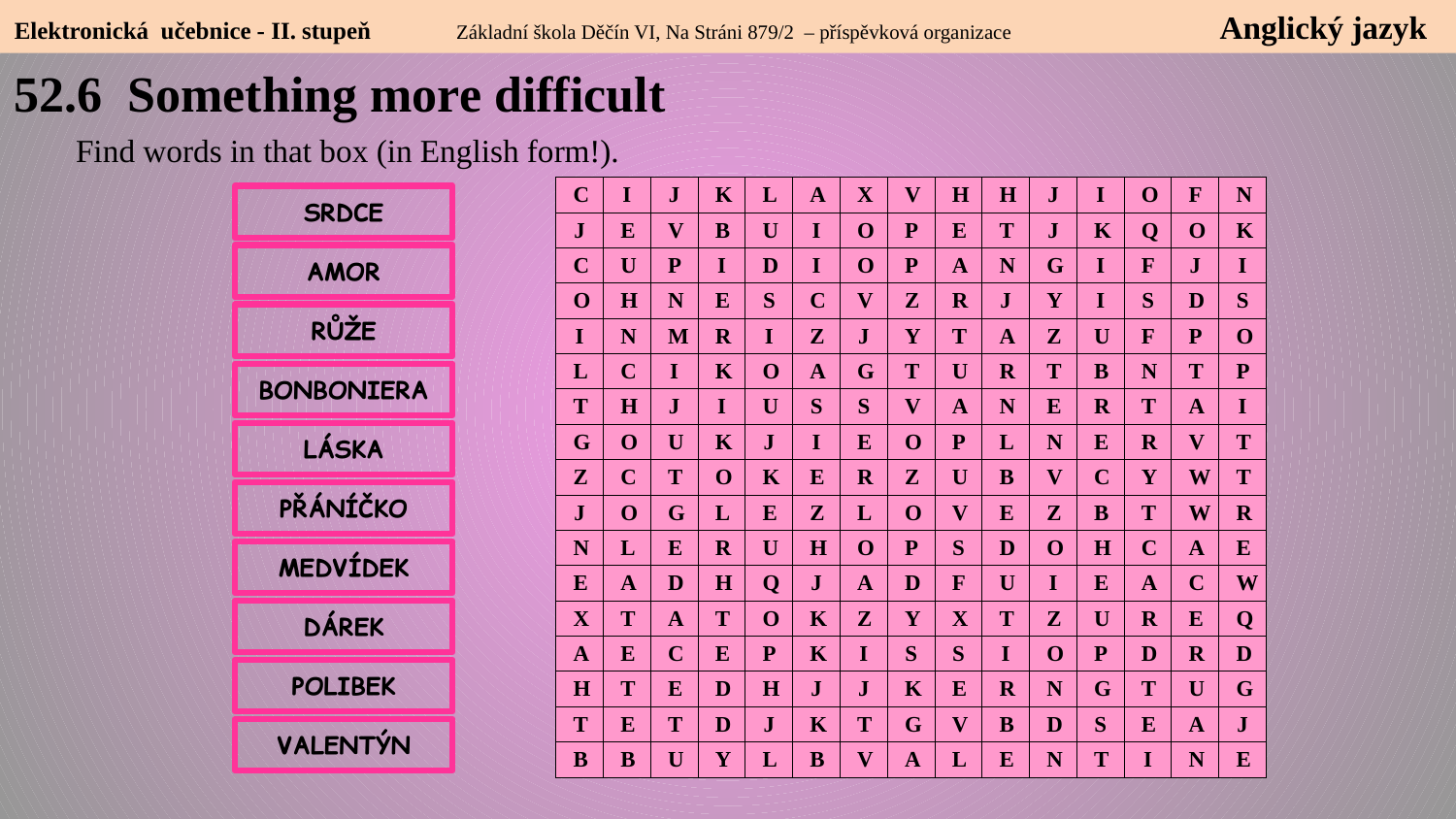

Elektronická  učebnice - II. stupeň              Základní škola Děčín VI, Na Stráni 879/2  – příspěvková organizace                                	        Anglický jazyk
52.6  Something more difficult
Find words in that box (in English form!).
| C | I | J | K | L | A | X | V | H | H | J | I | O | F | N |
| --- | --- | --- | --- | --- | --- | --- | --- | --- | --- | --- | --- | --- | --- | --- |
| J | E | V | B | U | I | O | P | E | T | J | K | Q | O | K |
| C | U | P | I | D | I | O | P | A | N | G | I | F | J | I |
| O | H | N | E | S | C | V | Z | R | J | Y | I | S | D | S |
| I | N | M | R | I | Z | J | Y | T | A | Z | U | F | P | O |
| L | C | I | K | O | A | G | T | U | R | T | B | N | T | P |
| T | H | J | I | U | S | S | V | A | N | E | R | T | A | I |
| G | O | U | K | J | I | E | O | P | L | N | E | R | V | T |
| Z | C | T | O | K | E | R | Z | U | B | V | C | Y | W | T |
| J | O | G | L | E | Z | L | O | V | E | Z | B | T | W | R |
| N | L | E | R | U | H | O | P | S | D | O | H | C | A | E |
| E | A | D | H | Q | J | A | D | F | U | I | E | A | C | W |
| X | T | A | T | O | K | Z | Y | X | T | Z | U | R | E | Q |
| A | E | C | E | P | K | I | S | S | I | O | P | D | R | D |
| H | T | E | D | H | J | J | K | E | R | N | G | T | U | G |
| T | E | T | D | J | K | T | G | V | B | D | S | E | A | J |
| B | B | U | Y | L | B | V | A | L | E | N | T | I | N | E |
SRDCE
AMOR
RŮŽE
BONBONIERA
LÁSKA
PŘÁNÍČKO
MEDVÍDEK
DÁREK
POLIBEK
VALENTÝN